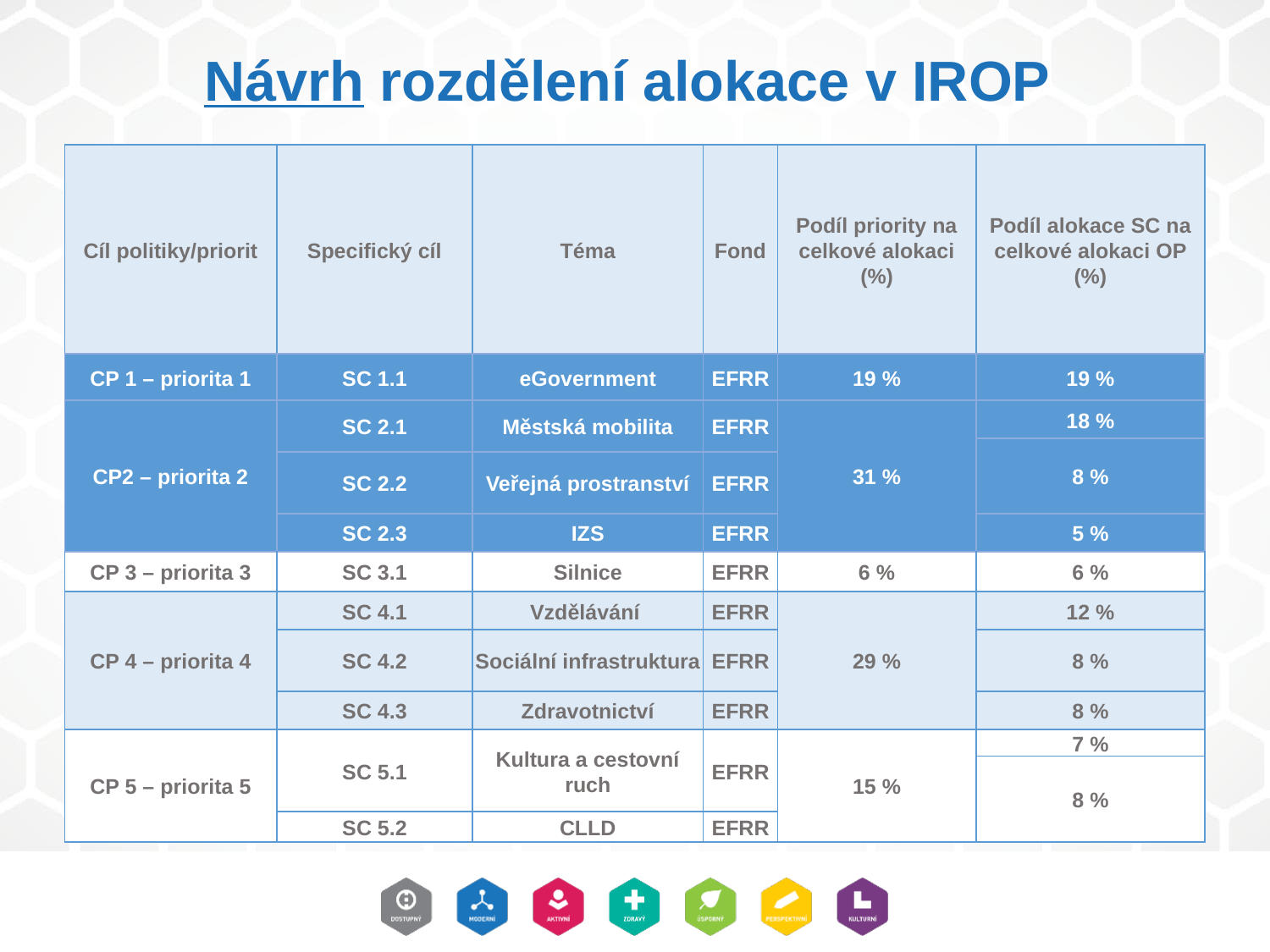

# Návrh rozdělení alokace v IROP
| Cíl politiky/priorit | Specifický cíl | Téma | Fond | Podíl priority na celkové alokaci (%) | Podíl alokace SC na celkové alokaci OP (%) |
| --- | --- | --- | --- | --- | --- |
| CP 1 – priorita 1 | SC 1.1 | eGovernment | EFRR | 19 % | 19 % |
| CP2 – priorita 2 | SC 2.1 | Městská mobilita | EFRR | 31 % | 18 % |
|  |  |  |  |  | 8 % |
|  | SC 2.2 | Veřejná prostranství | EFRR |  |  |
|  | SC 2.3 | IZS | EFRR |  | 5 % |
| CP 3 – priorita 3 | SC 3.1 | Silnice | EFRR | 6 % | 6 % |
| CP 4 – priorita 4 | SC 4.1 | Vzdělávání | EFRR | 29 % | 12 % |
|  | SC 4.2 | Sociální infrastruktura | EFRR |  | 8 % |
|  | SC 4.3 | Zdravotnictví | EFRR |  | 8 % |
| CP 5 – priorita 5 | SC 5.1 | Kultura a cestovní ruch | EFRR | 15 % | 7 % |
|  |  |  |  |  | 8 % |
|  | SC 5.2 | CLLD | EFRR |  | 8 % |